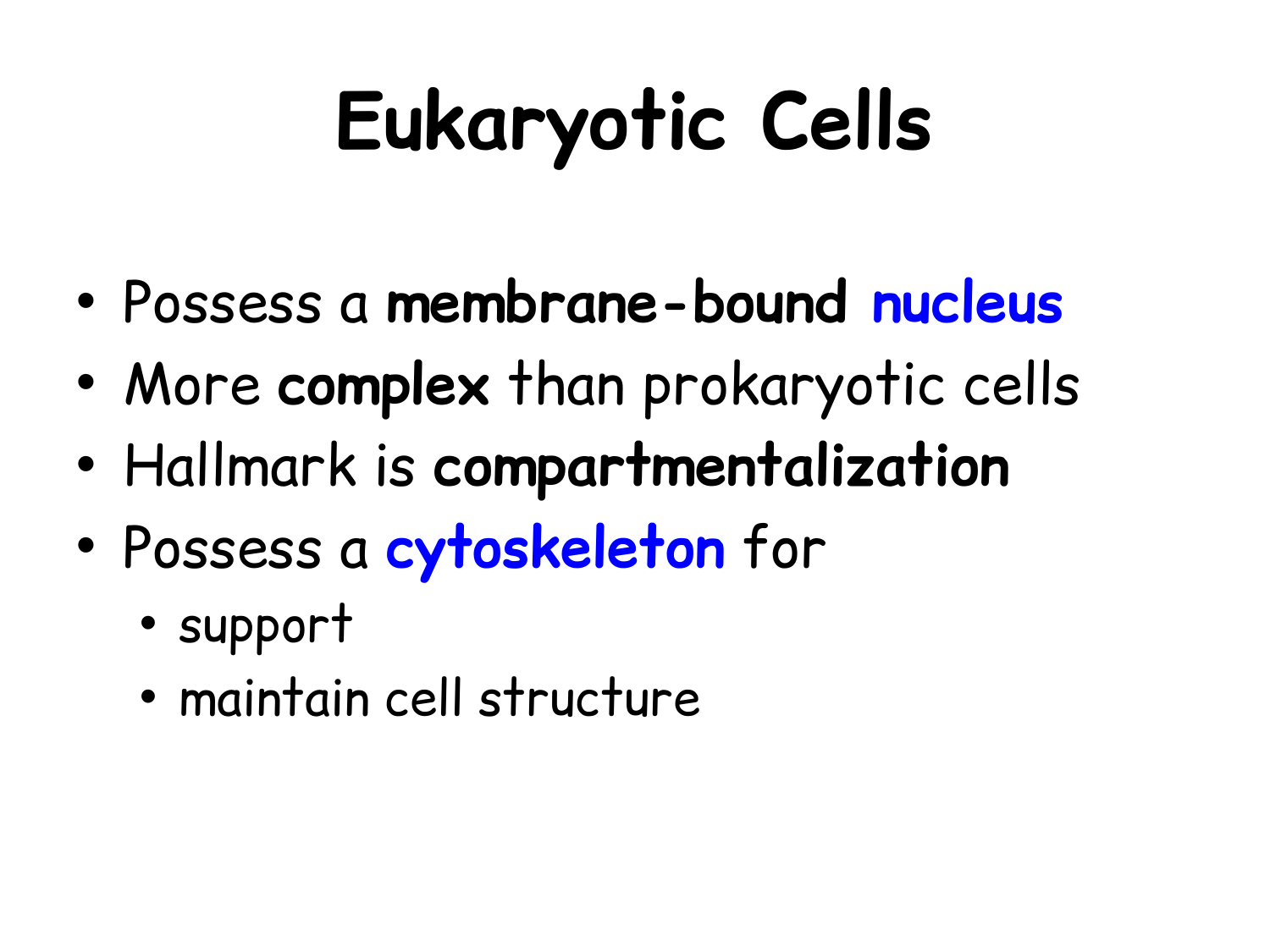

Eukaryotic Cells
Possess a membrane-bound nucleus
More complex than prokaryotic cells
Hallmark is compartmentalization
Possess a cytoskeleton for
support
maintain cell structure